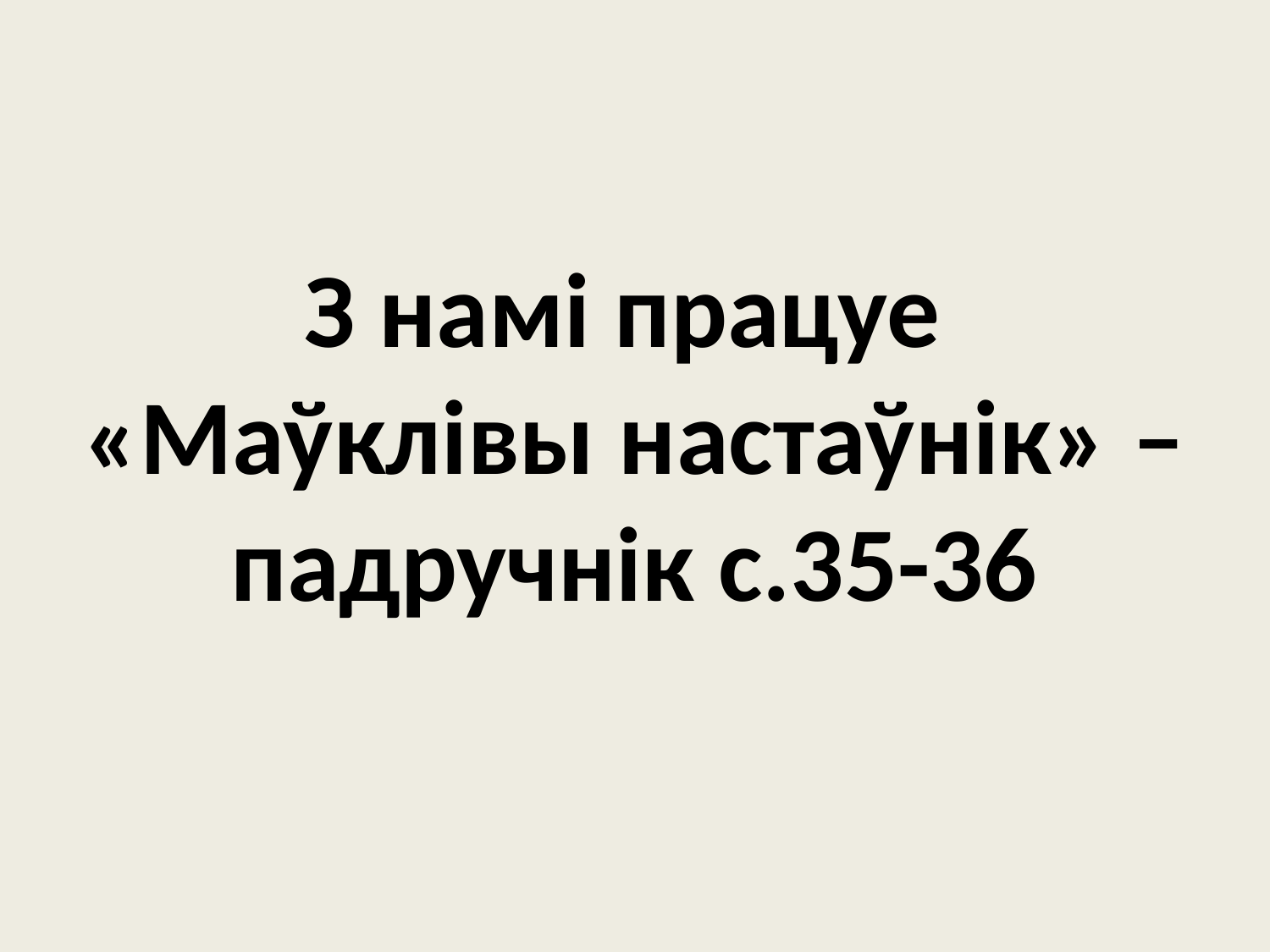

# З намі працуе «Маўклівы настаўнік» – падручнік с.35-36